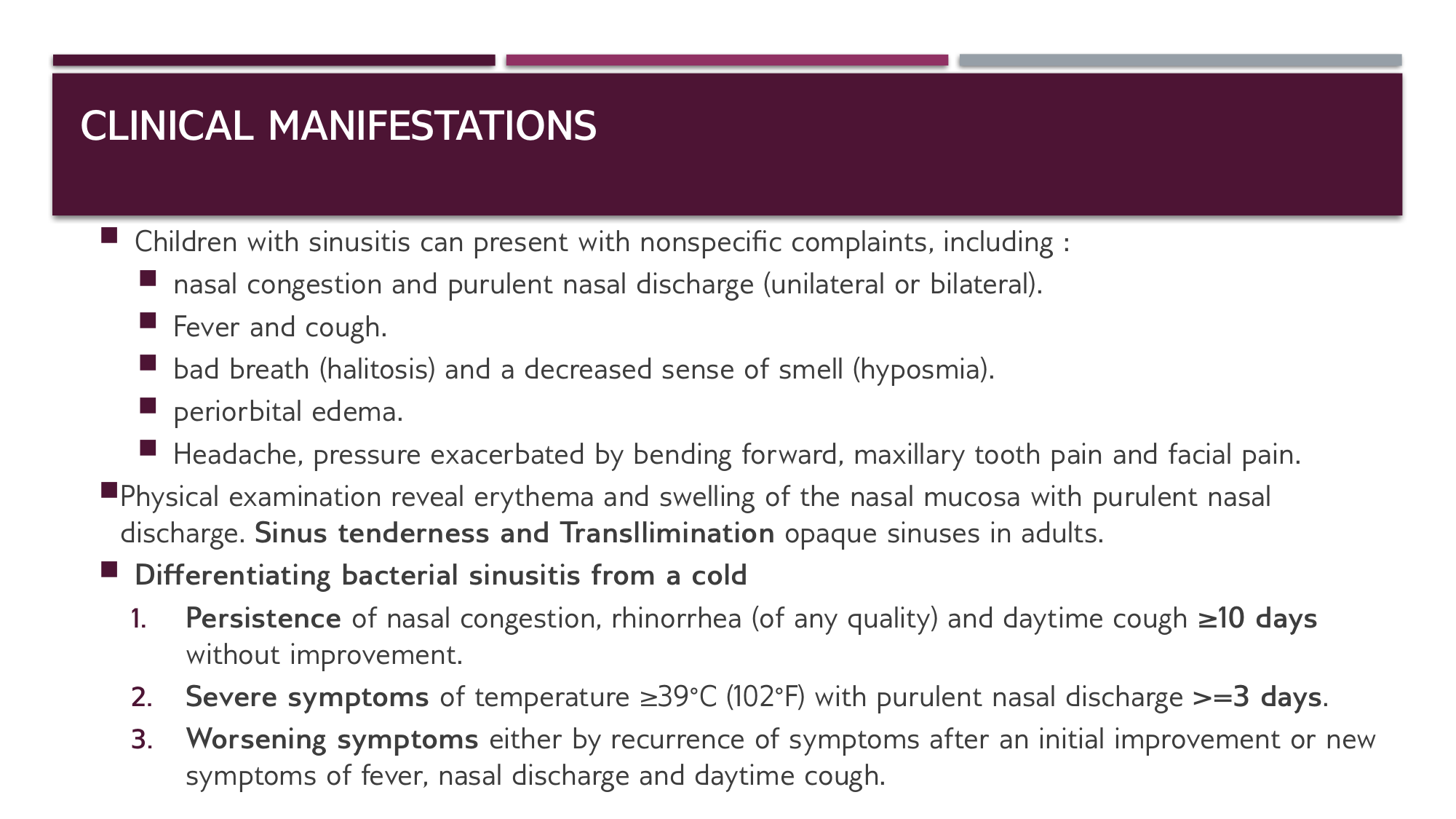

# CLINICAL MANIFESTATIONS
Children with sinusitis can present with nonspecific complaints, including :
nasal congestion and purulent nasal discharge (unilateral or bilateral).
Fever and cough.
bad breath (halitosis) and a decreased sense of smell (hyposmia).
periorbital edema.
Headache, pressure exacerbated by bending forward, maxillary tooth pain and facial pain.
Physical examination reveal erythema and swelling of the nasal mucosa with purulent nasal discharge. Sinus tenderness and Transllimination opaque sinuses in adults.
Differentiating bacterial sinusitis from a cold
Persistence of nasal congestion, rhinorrhea (of any quality) and daytime cough ≥10 days without improvement.
Severe symptoms of temperature ≥39°C (102°F) with purulent nasal discharge >=3 days.
Worsening symptoms either by recurrence of symptoms after an initial improvement or new symptoms of fever, nasal discharge and daytime cough.